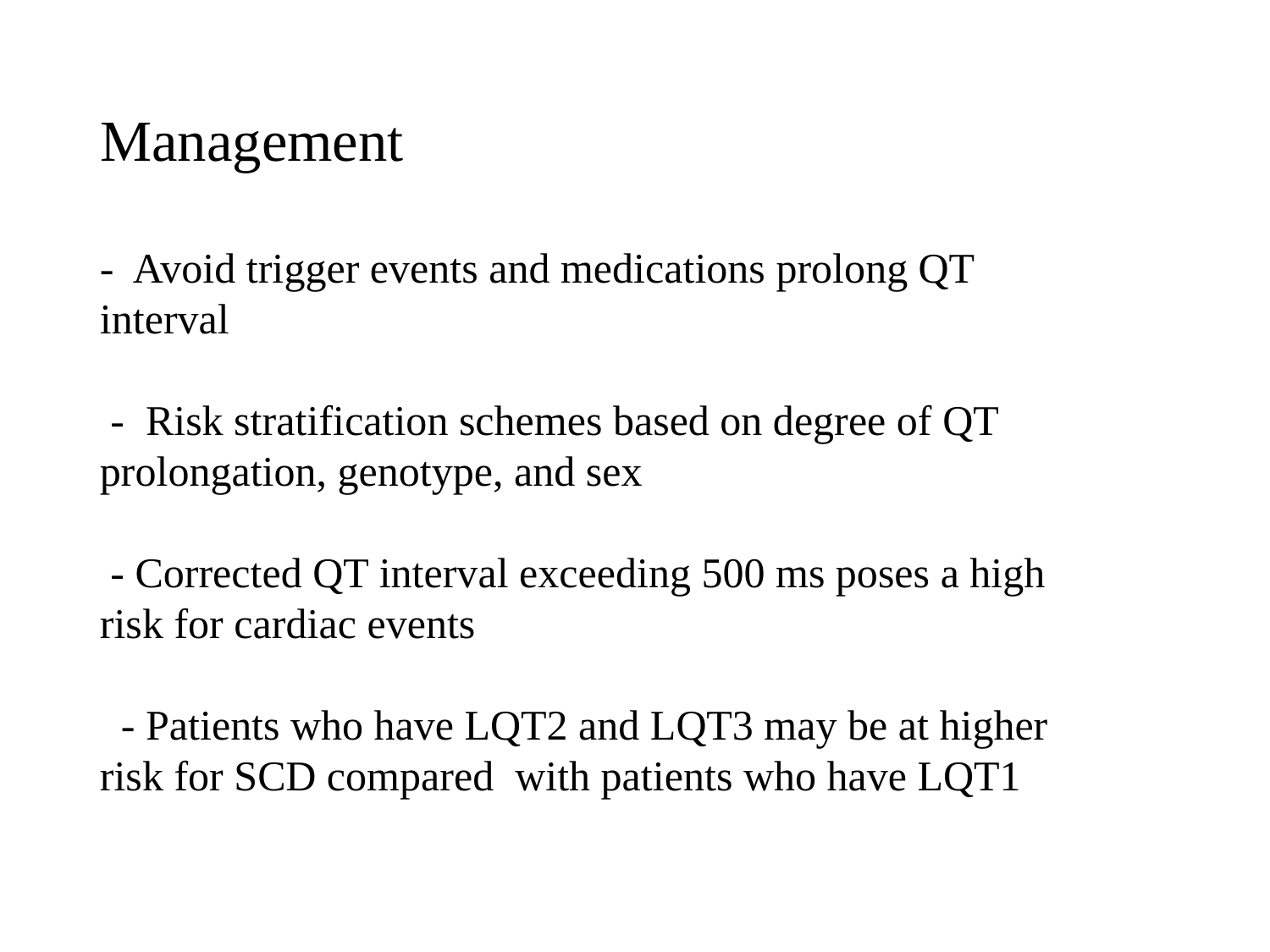

# Management
-  Avoid trigger events and medications prolong QT interval

 -  Risk stratification schemes based on degree of QT prolongation, genotype, and sex

 - Corrected QT interval exceeding 500 ms poses a high risk for cardiac events

  - Patients who have LQT2 and LQT3 may be at higher risk for SCD compared  with patients who have LQT1